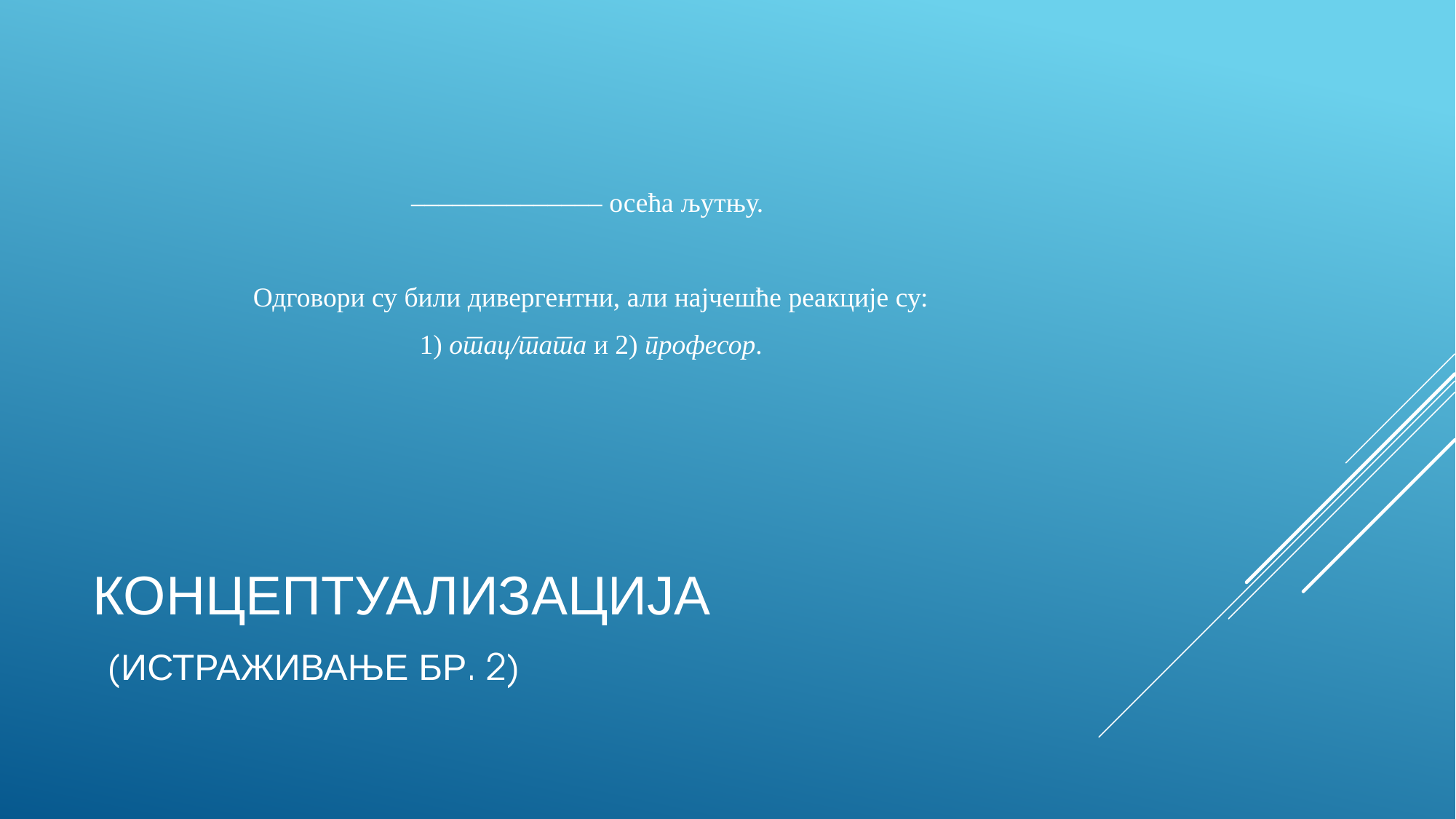

–––––––––––––– осећа љутњу.

Одговори су били дивергентни, али најчешће реакције су:
 1) отац/тата и 2) професор.

# Концептуализација (истраживање бр. 2)